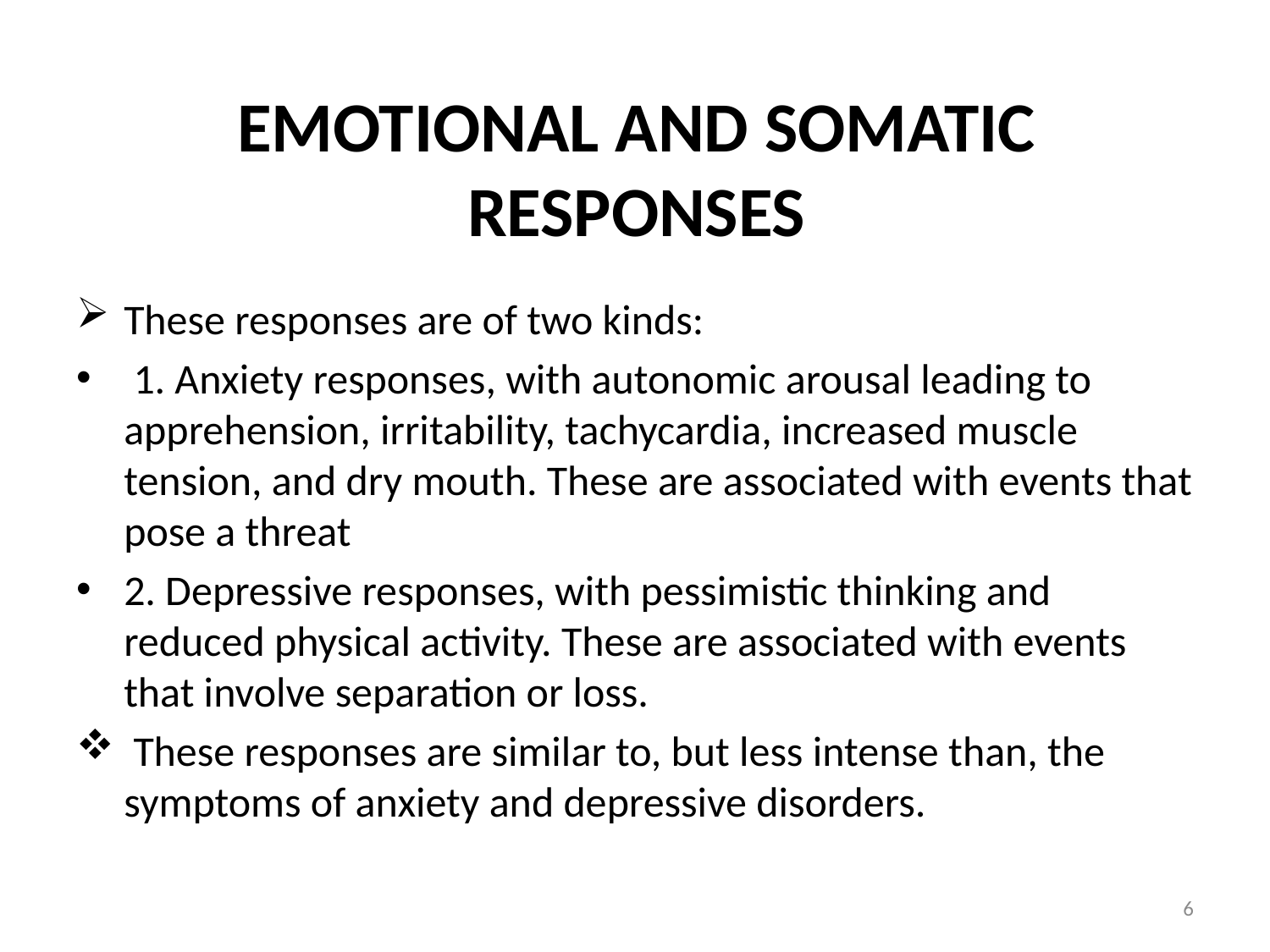

# EMOTIONAL AND SOMATIC RESPONSES
These responses are of two kinds:
 1. Anxiety responses, with autonomic arousal leading to apprehension, irritability, tachycardia, increased muscle tension, and dry mouth. These are associated with events that pose a threat
2. Depressive responses, with pessimistic thinking and reduced physical activity. These are associated with events that involve separation or loss.
 These responses are similar to, but less intense than, the symptoms of anxiety and depressive disorders.
6